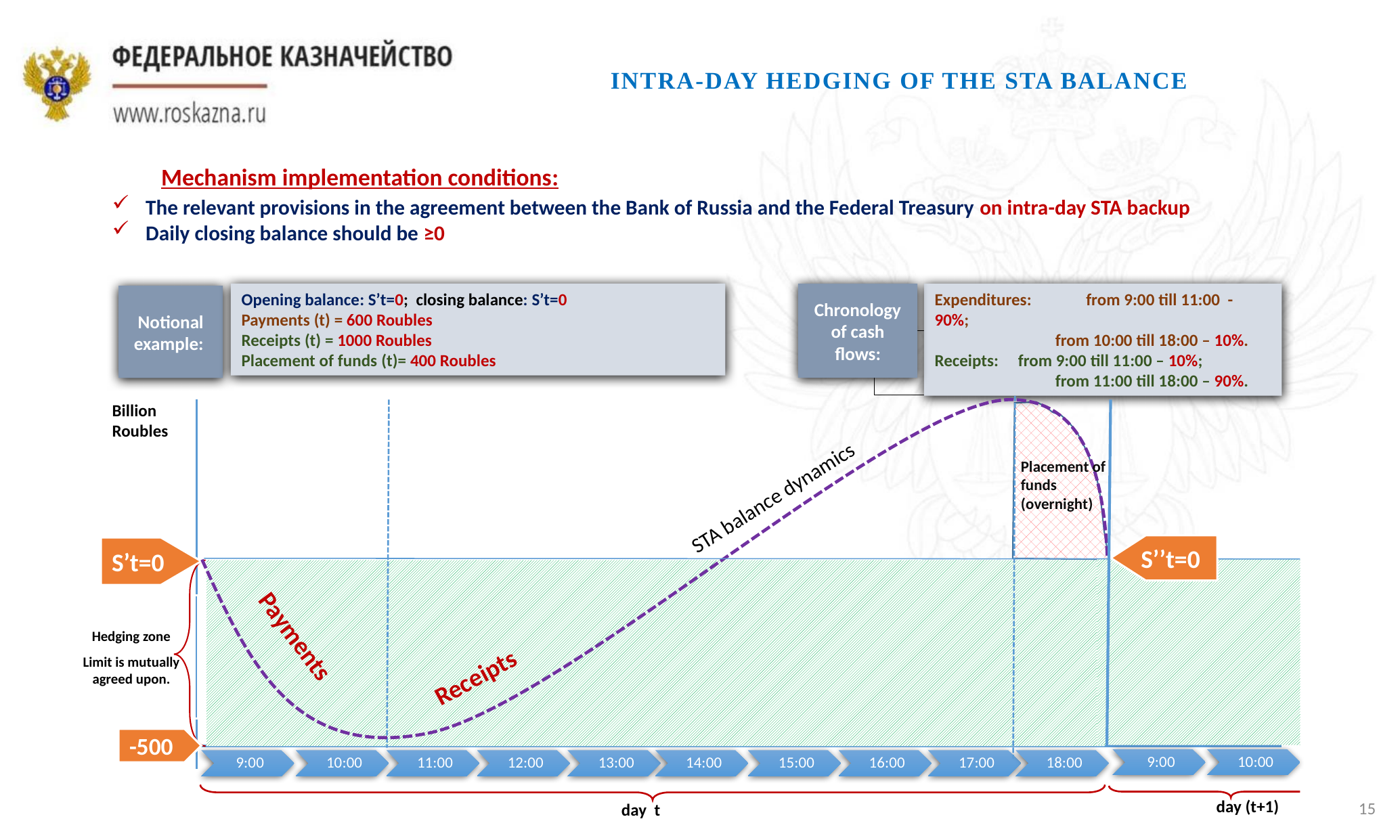

Intra-day hedging of the STA balance
Mechanism implementation conditions:
The relevant provisions in the agreement between the Bank of Russia and the Federal Treasury on intra-day STA backup
Daily closing balance should be ≥0
Opening balance: S’t=0;  closing balance: S’t=0
Payments (t) = 600 Roubles
Receipts (t) = 1000 Roubles
Placement of funds (t)= 400 Roubles
Chronology of cash flows:
Expenditures:              from 9:00 till 11:00  - 90%;
                               from 10:00 till 18:00 – 10%.
Receipts:     from 9:00 till 11:00 – 10%;
                               from 11:00 till 18:00 – 90%.
Notional example:

Billion Roubles

Placement of funds (overnight)
STA balance dynamics

S’’t=0

S’t=0

Hedging zone

Limit is mutually agreed upon.
Payments
Receipts

-500

9:00

10:00

9:00

10:00

11:00

12:00

13:00

14:00

15:00

16:00

17:00

18:00

15
day (t+1)
day  t